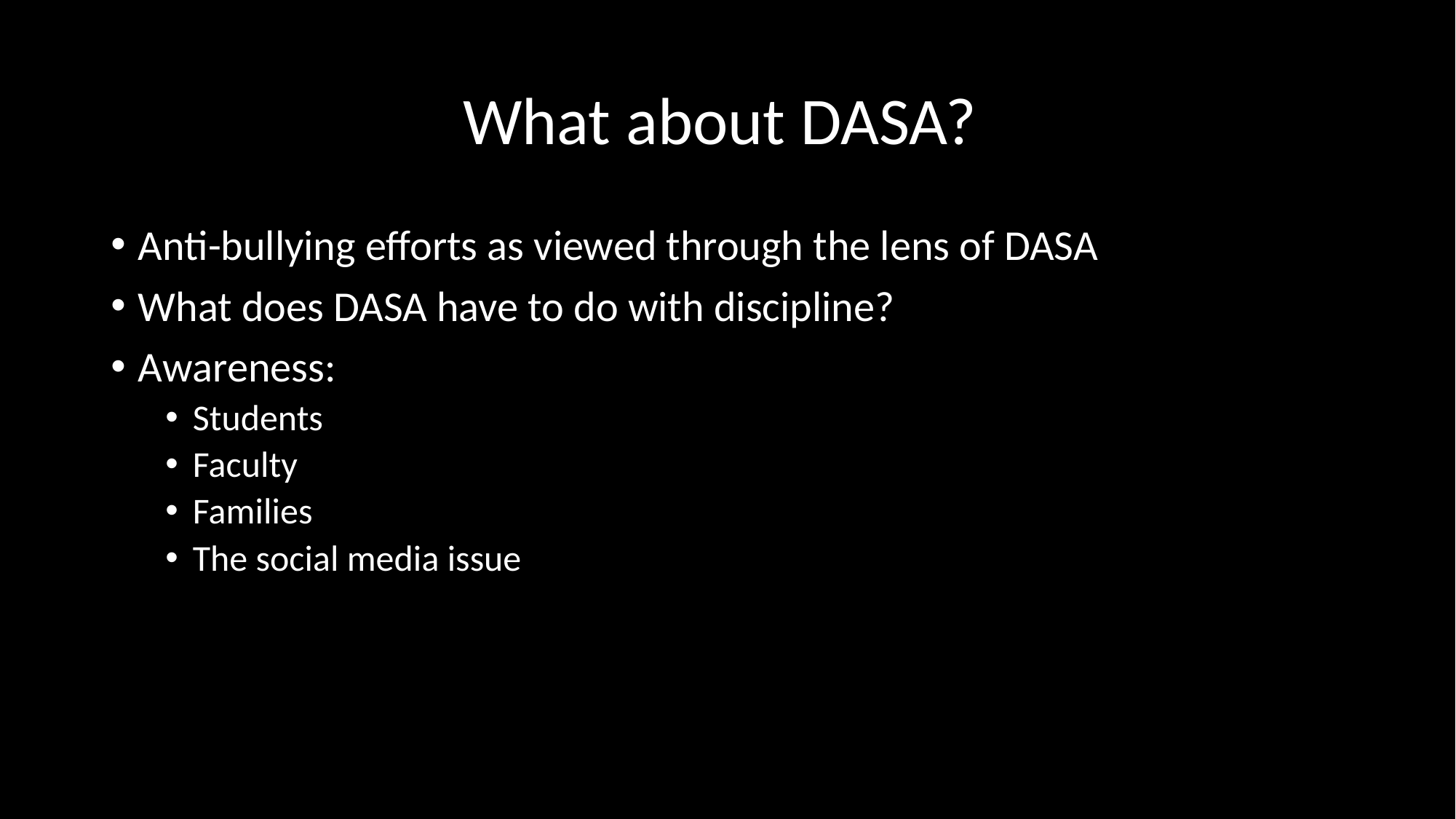

# What about DASA?
Anti-bullying efforts as viewed through the lens of DASA
What does DASA have to do with discipline?
Awareness:
Students
Faculty
Families
The social media issue